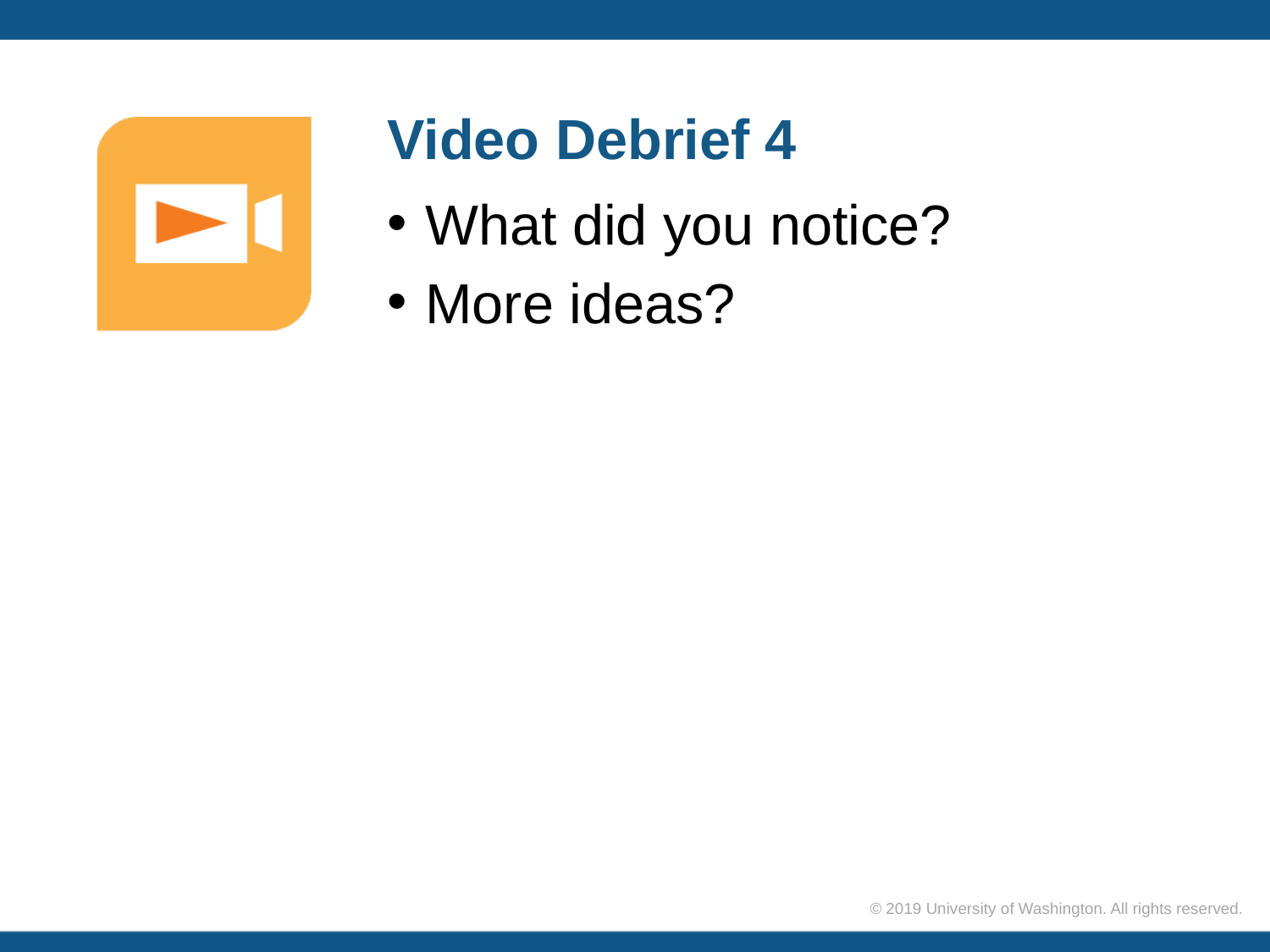

# Video Debrief 4
What did you notice?
More ideas?